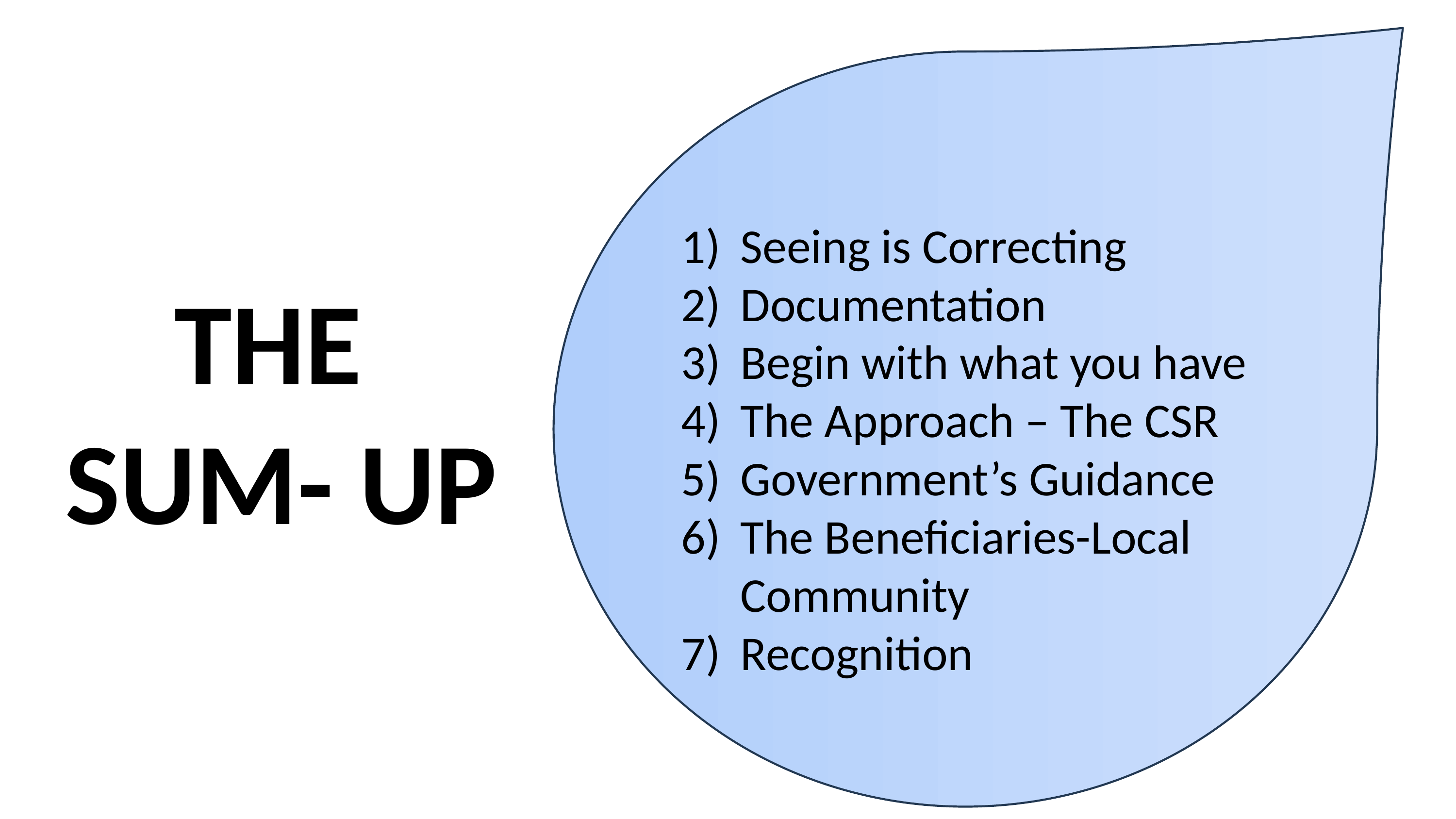

Seeing is Correcting
Documentation
Begin with what you have
The Approach – The CSR
Government’s Guidance
The Beneficiaries-Local Community
Recognition

THE
SUM- UP